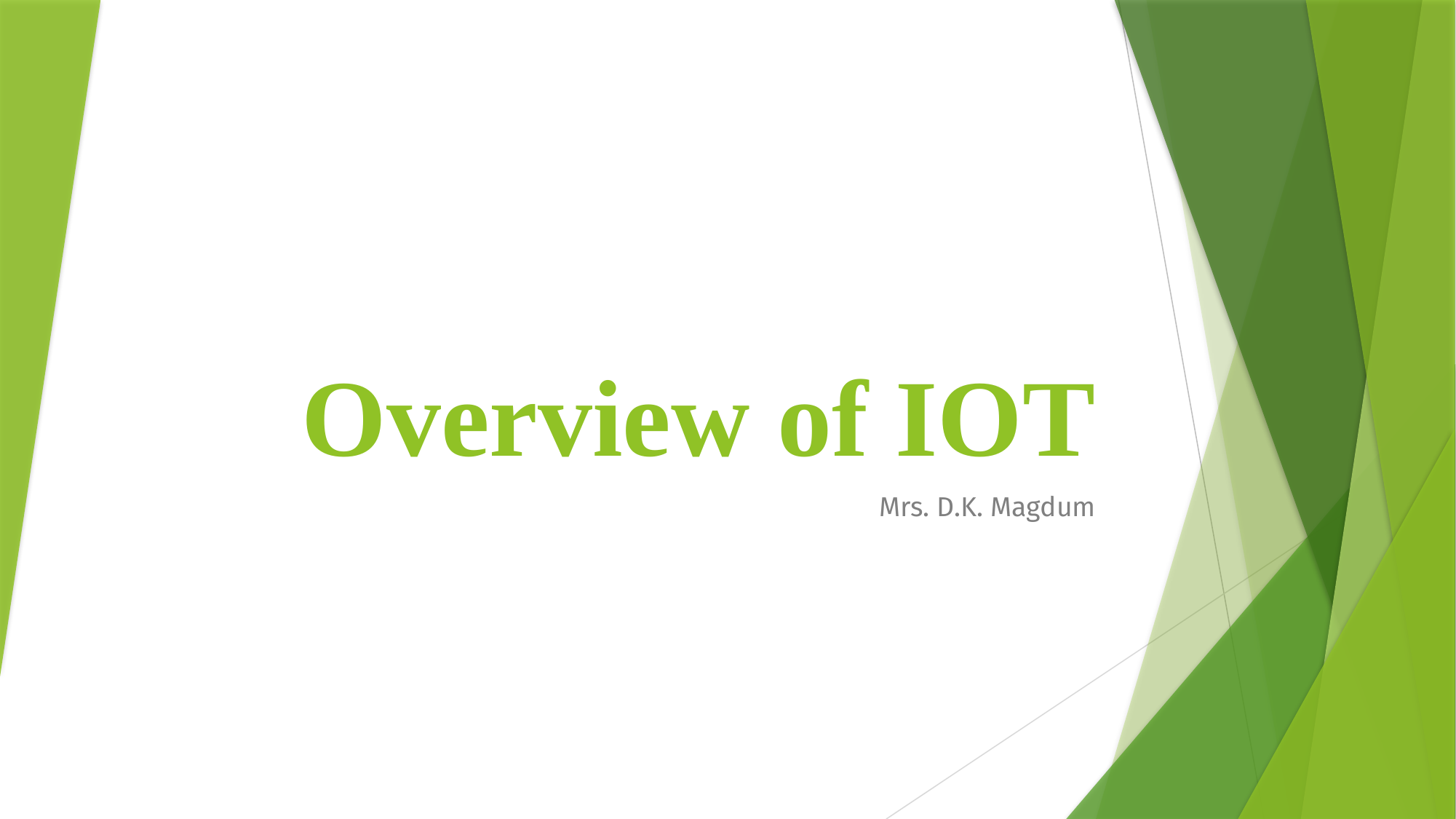

# Overview of IOT
						Mrs. D.K. Magdum